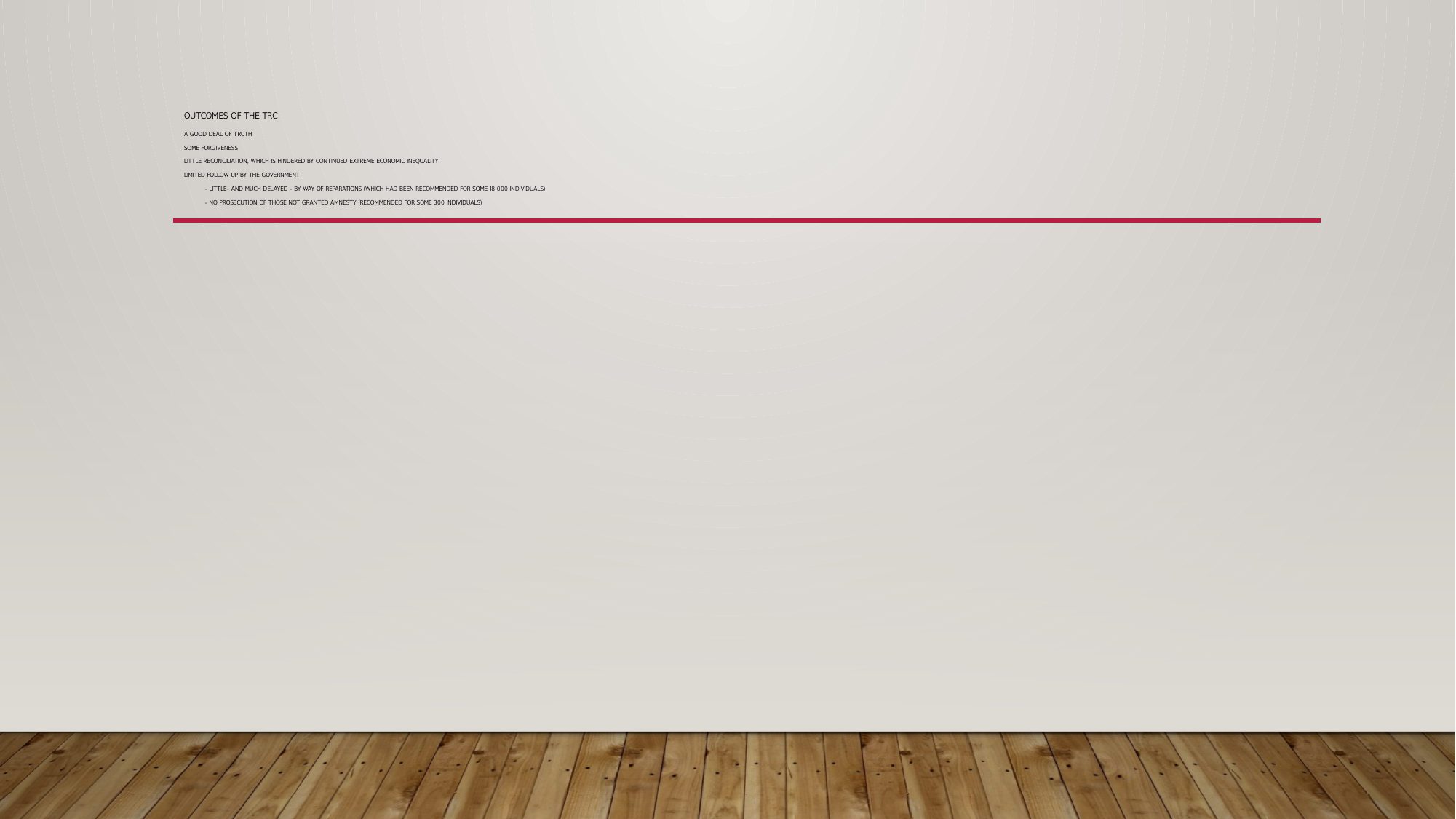

# Outcomes of the TRC A good deal of truth Some forgiveness Little reconciliation, which is hindered by continued extreme economic inequality Limited follow up by the government - Little- and much delayed - by way of reparations (which had been recommended for some 18 000 individuals) - No prosecution of those not granted amnesty (recommended for some 300 individuals)